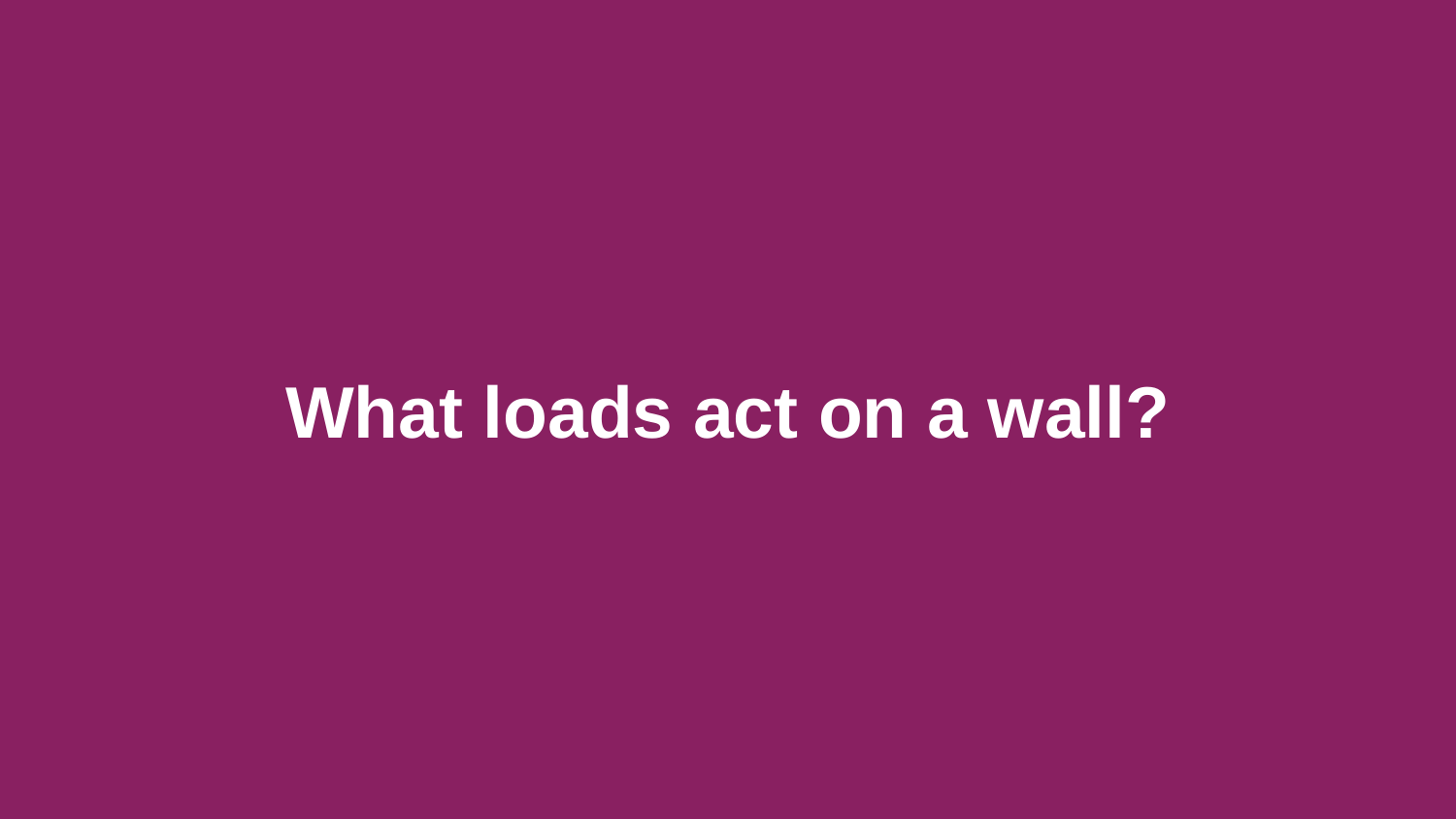

# What loads act on a wall?